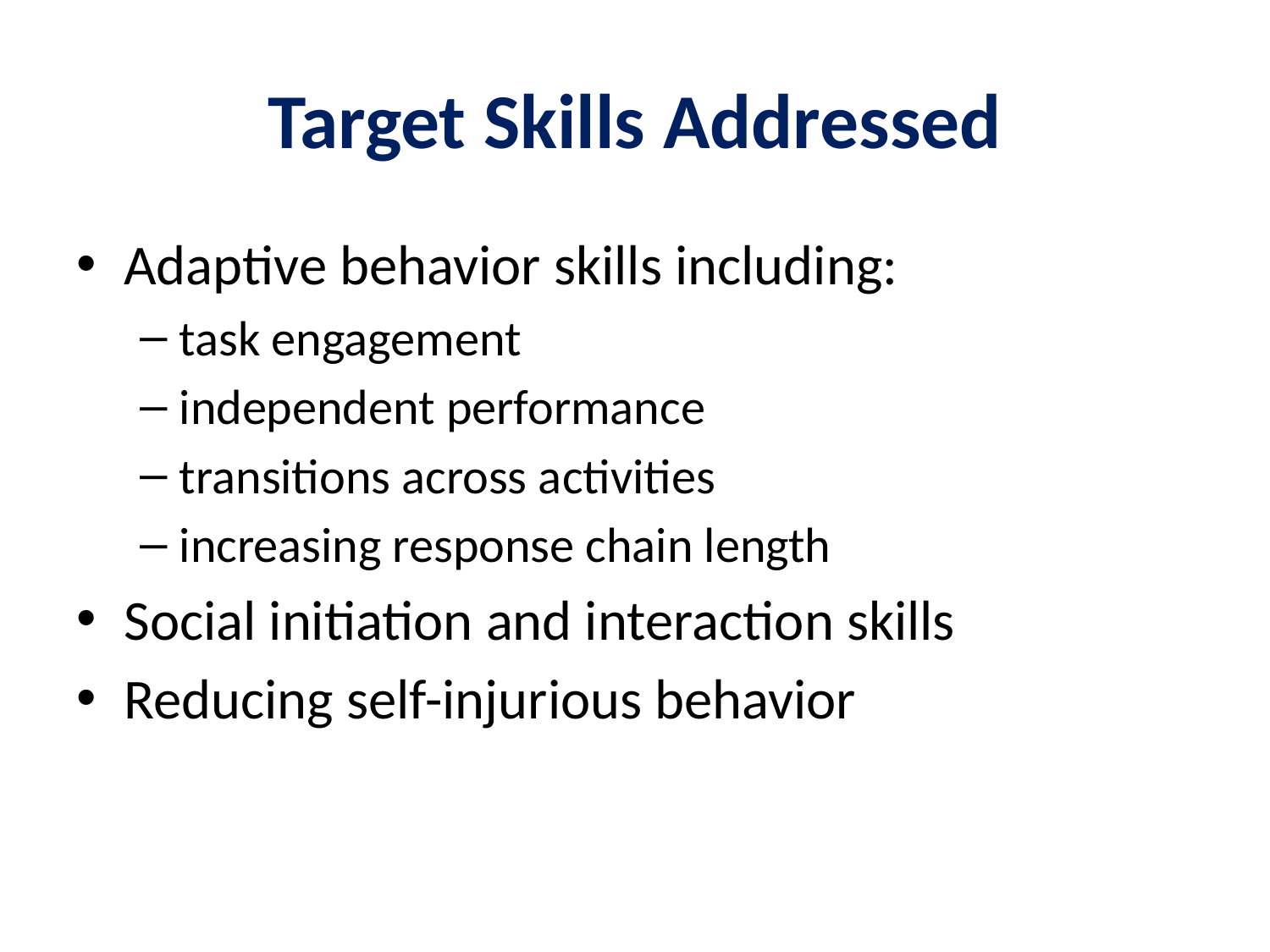

# Target Skills Addressed
Adaptive behavior skills including:
task engagement
independent performance
transitions across activities
increasing response chain length
Social initiation and interaction skills
Reducing self-injurious behavior